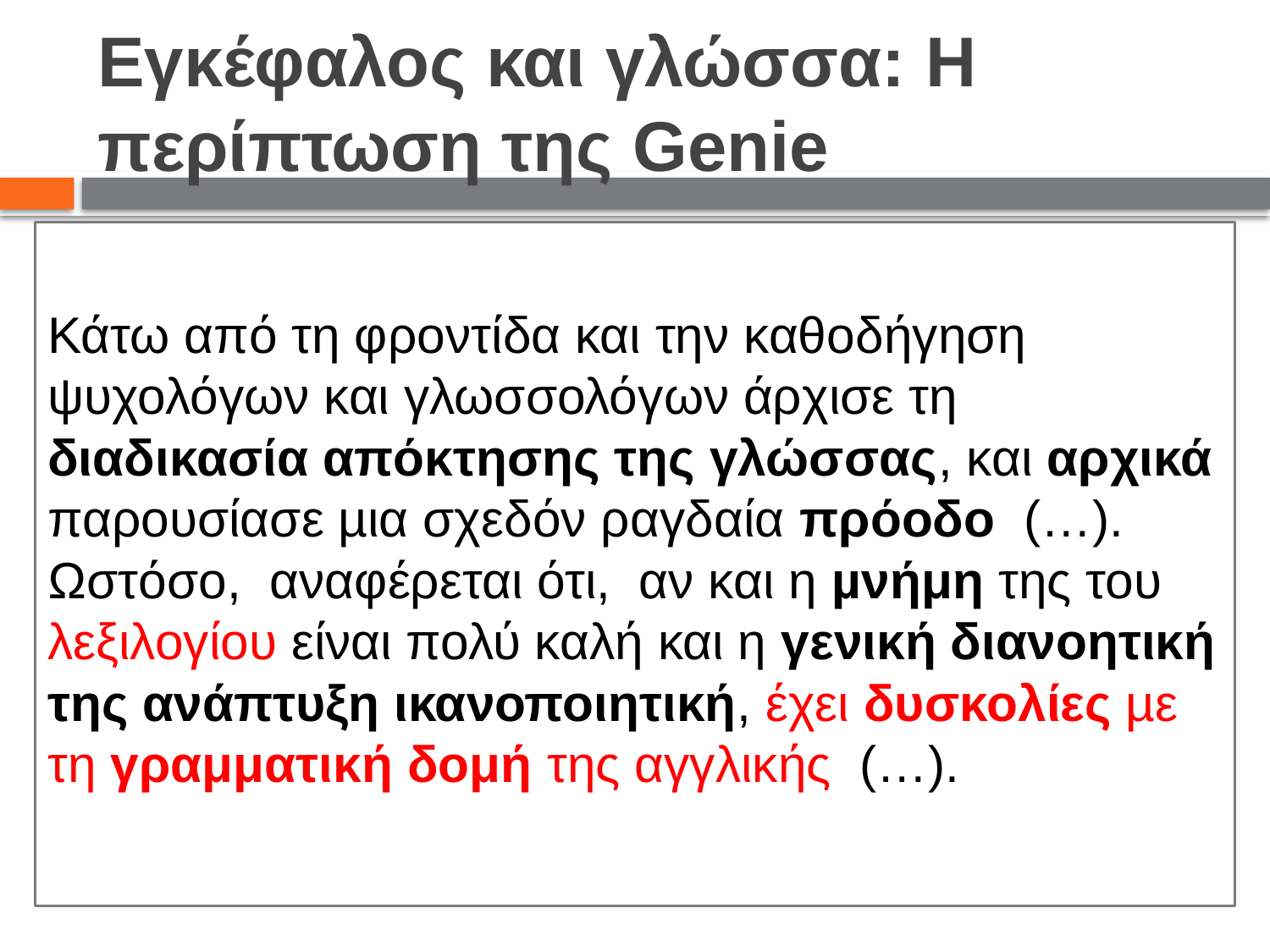

# Εγκέφαλος και γλώσσα: H περίπτωση της Genie

Κάτω από τη φροντίδα και την καθοδήγηση ψυχολόγων και γλωσσολόγων άρχισε τη διαδικασία απόκτησης της γλώσσας, και αρχικά παρουσίασε µια σχεδόν ραγδαία πρόοδο  (…). Ωστόσο,  αναφέρεται ότι,  αν και η µνήμη της του λεξιλογίου είναι πολύ καλή και η γενική διανοητική της ανάπτυξη ικανοποιητική, έχει δυσκολίες µε τη γραμματική δομή της αγγλικής  (…).